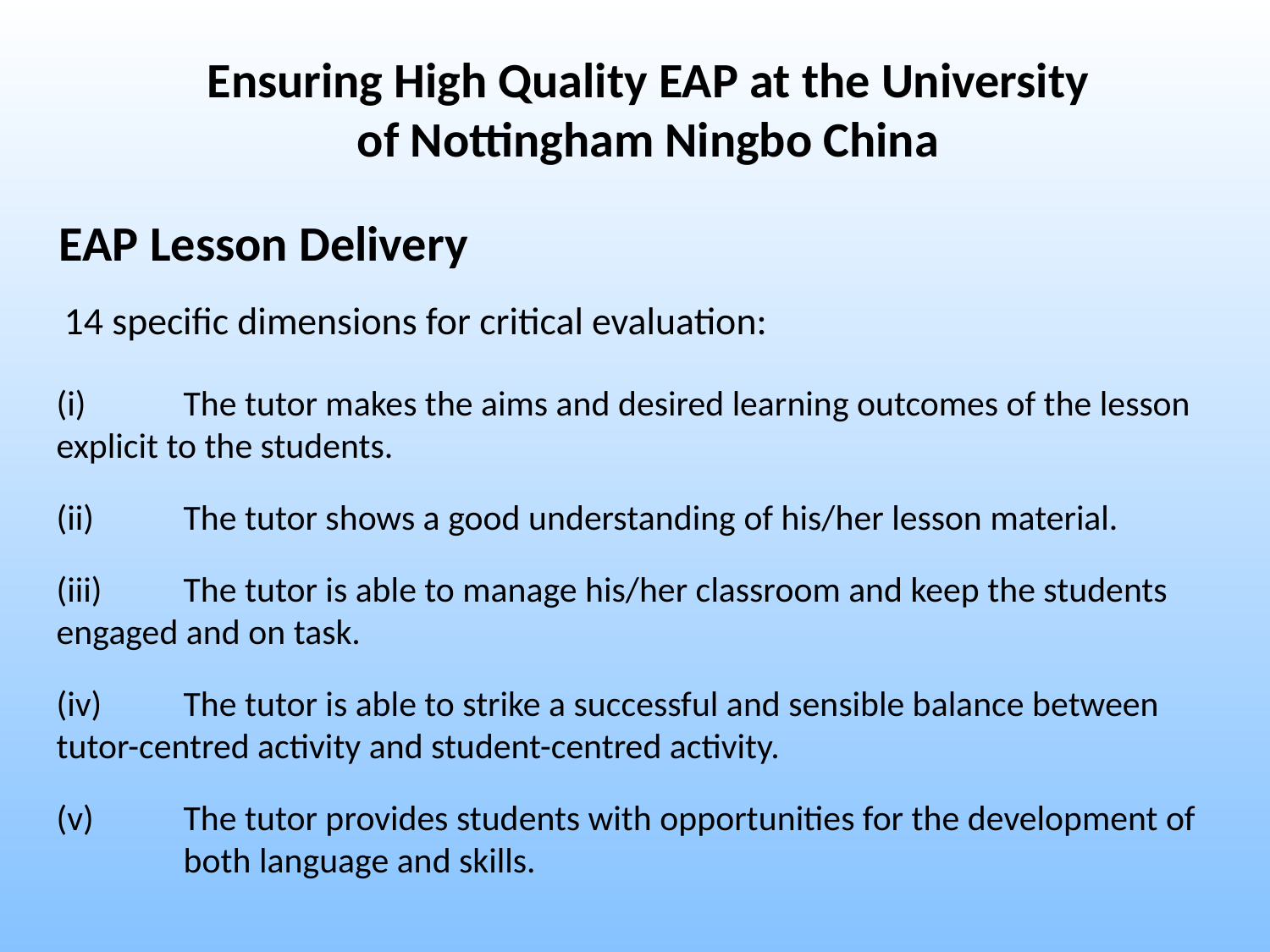

Ensuring High Quality EAP at the University of Nottingham Ningbo China
EAP Lesson Delivery
14 specific dimensions for critical evaluation:
(i)	The tutor makes the aims and desired learning outcomes of the lesson 	explicit to the students.

(ii)	The tutor shows a good understanding of his/her lesson material.

(iii)	The tutor is able to manage his/her classroom and keep the students 	engaged and on task.

(iv)	The tutor is able to strike a successful and sensible balance between 	tutor-centred activity and student-centred activity.

(v)	The tutor provides students with opportunities for the development of 	both language and skills.